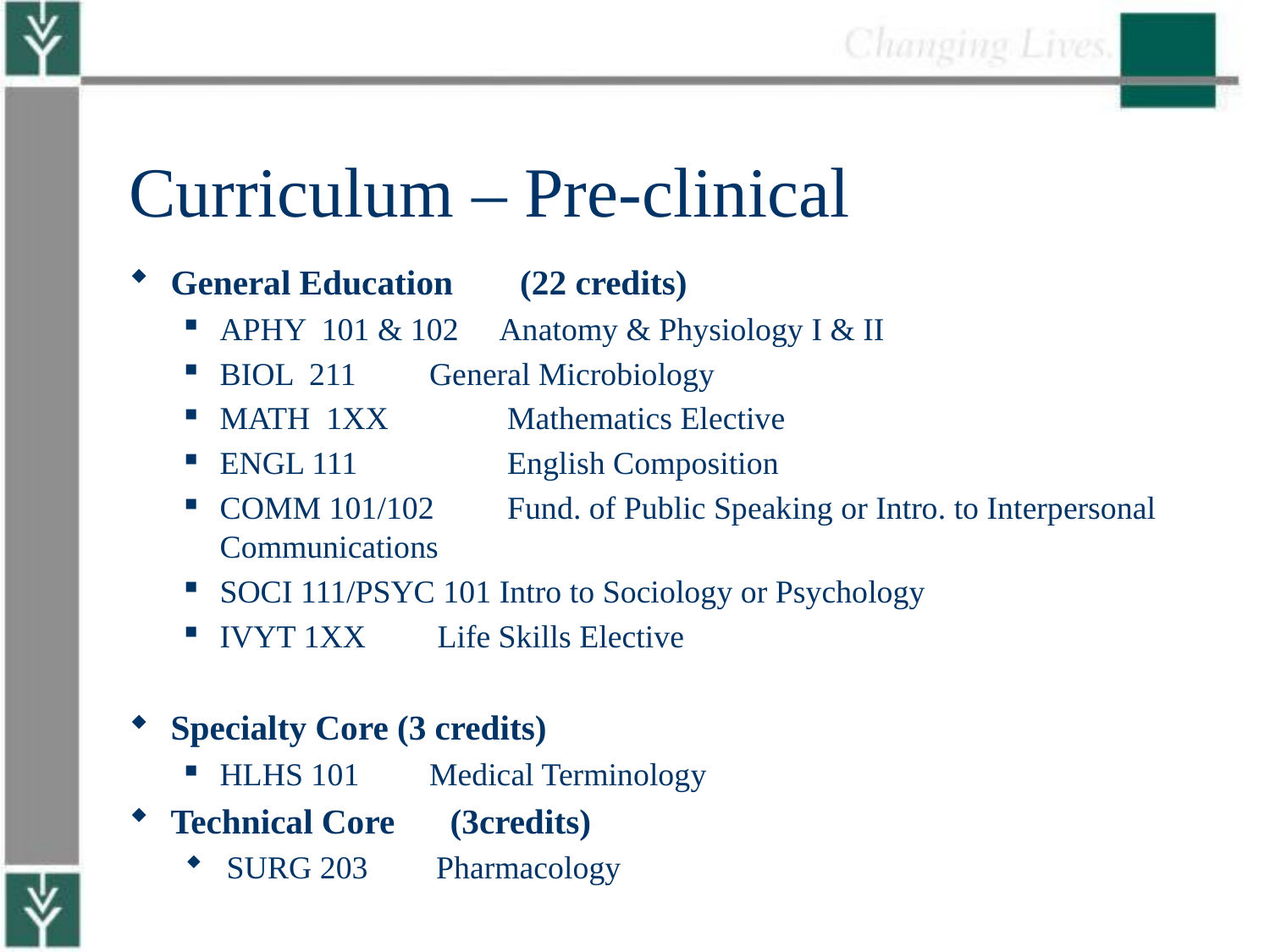

Curriculum – Pre-clinical
General Education 	(22 credits)
APHY  101 & 102 	Anatomy & Physiology I & II
BIOL  211 		General Microbiology
MATH  1XX             	 Mathematics Elective
ENGL 111	             	 English Composition
COMM 101/102  	 Fund. of Public Speaking or Intro. to Interpersonal  			 Communications
SOCI 111/PSYC 101 Intro to Sociology or Psychology
IVYT 1XX 	 Life Skills Elective

Specialty Core (3 credits)
HLHS 101   	Medical Terminology
Technical Core 	(3credits)
SURG 203  	Pharmacology